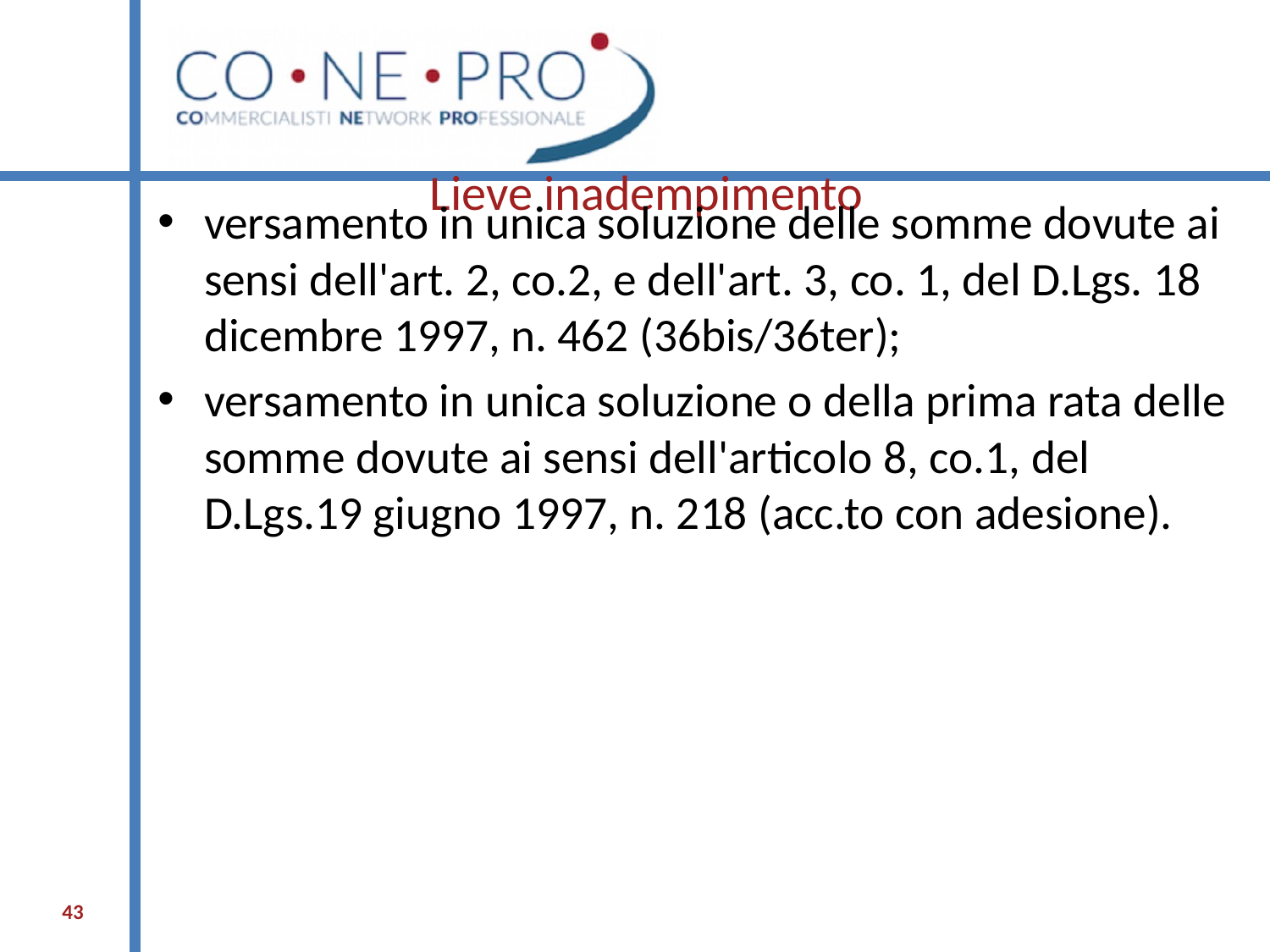

# Lieve inadempimento
versamento in unica soluzione delle somme dovute ai sensi dell'art. 2, co.2, e dell'art. 3, co. 1, del D.Lgs. 18 dicembre 1997, n. 462 (36bis/36ter);
versamento in unica soluzione o della prima rata delle somme dovute ai sensi dell'articolo 8, co.1, del D.Lgs.19 giugno 1997, n. 218 (acc.to con adesione).
43